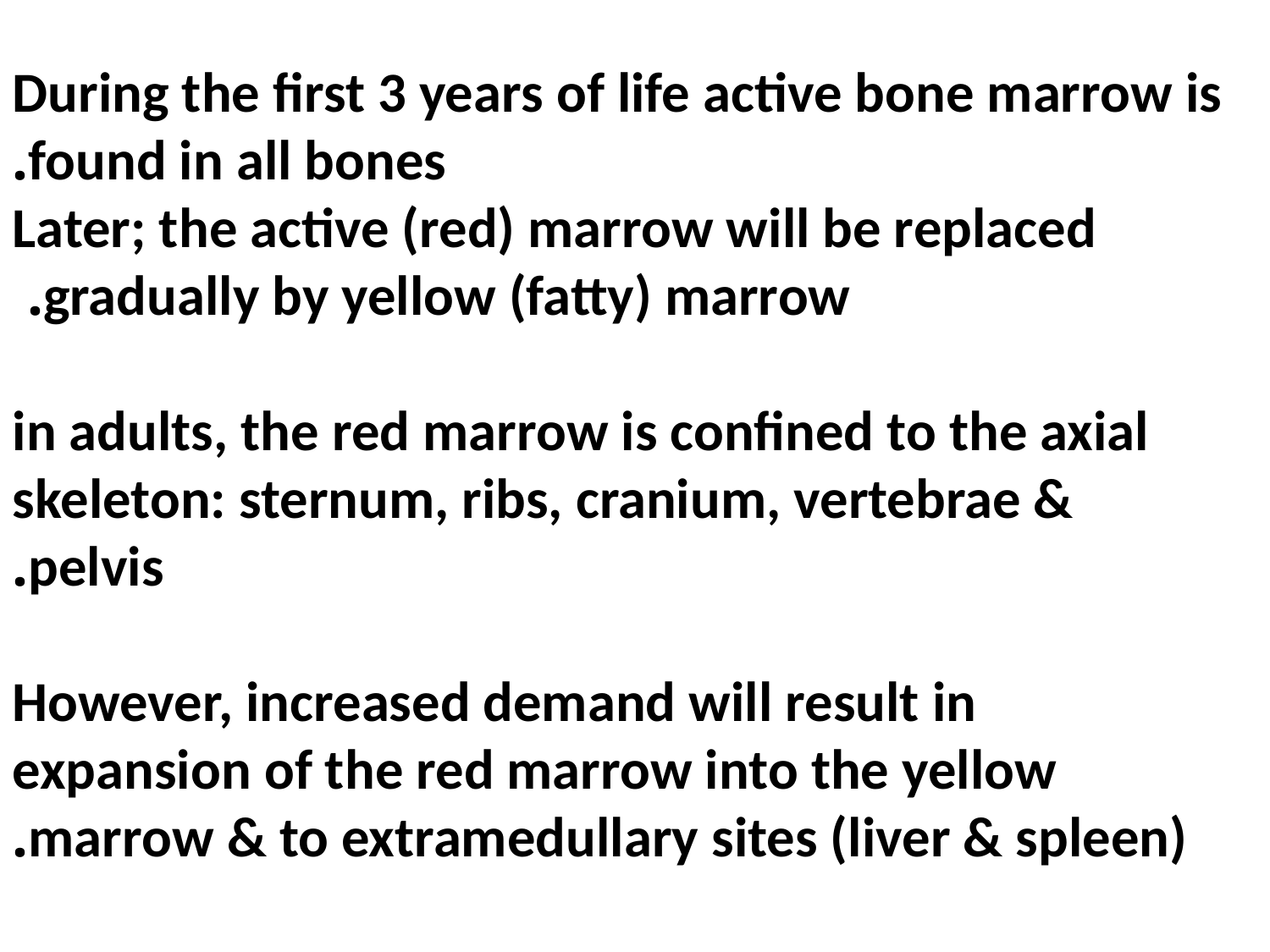

During the first 3 years of life active bone marrow is found in all bones.
 Later; the active (red) marrow will be replaced gradually by yellow (fatty) marrow.

 in adults, the red marrow is confined to the axial skeleton: sternum, ribs, cranium, vertebrae & pelvis.

However, increased demand will result in expansion of the red marrow into the yellow marrow & to extramedullary sites (liver & spleen).